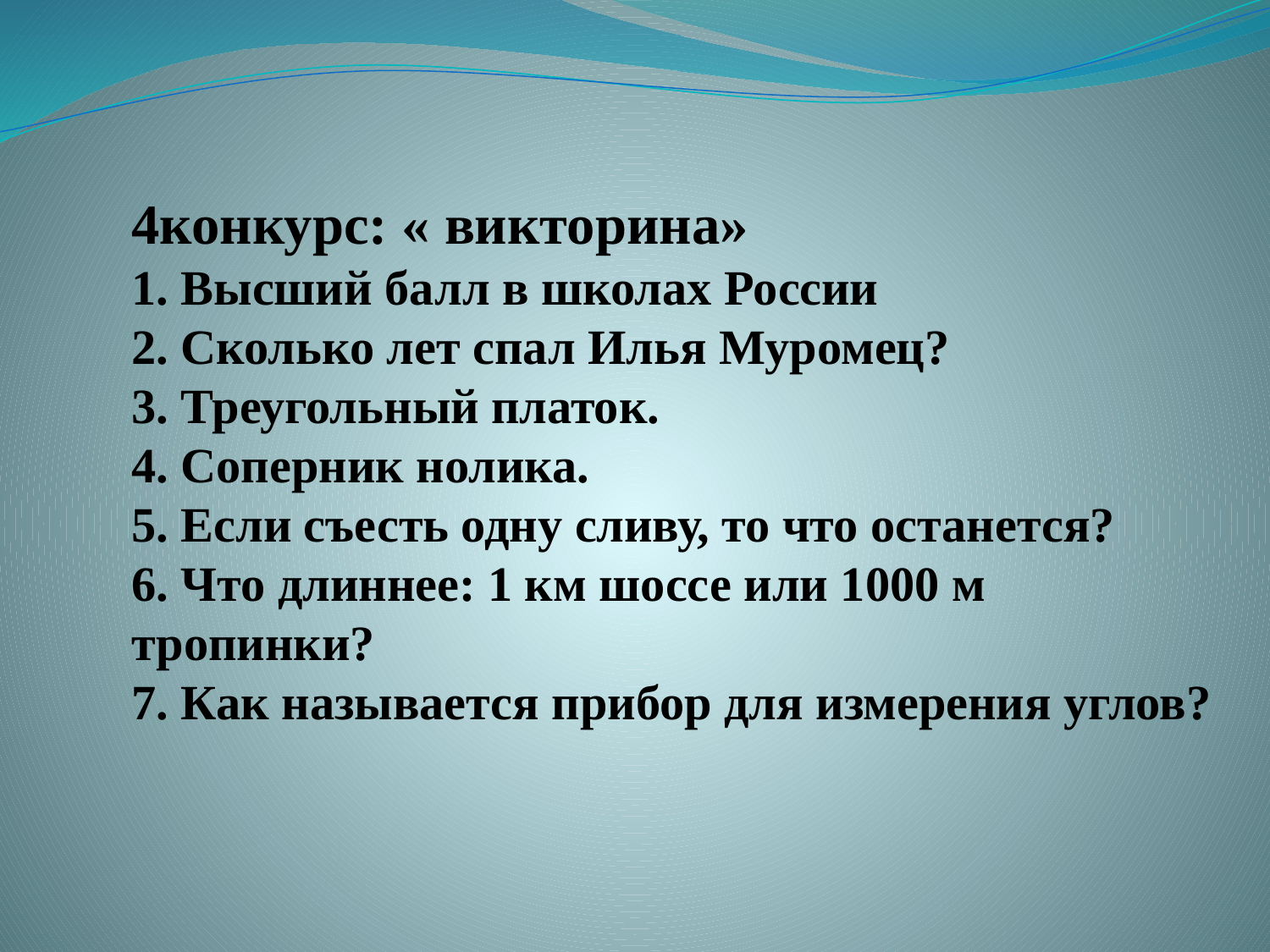

4конкурс: « викторина»
1. Высший балл в школах России
2. Сколько лет спал Илья Муромец?
3. Треугольный платок.
4. Соперник нолика.
5. Если съесть одну сливу, то что останется?
6. Что длиннее: 1 км шоссе или 1000 м тропинки?
7. Как называется прибор для измерения углов?